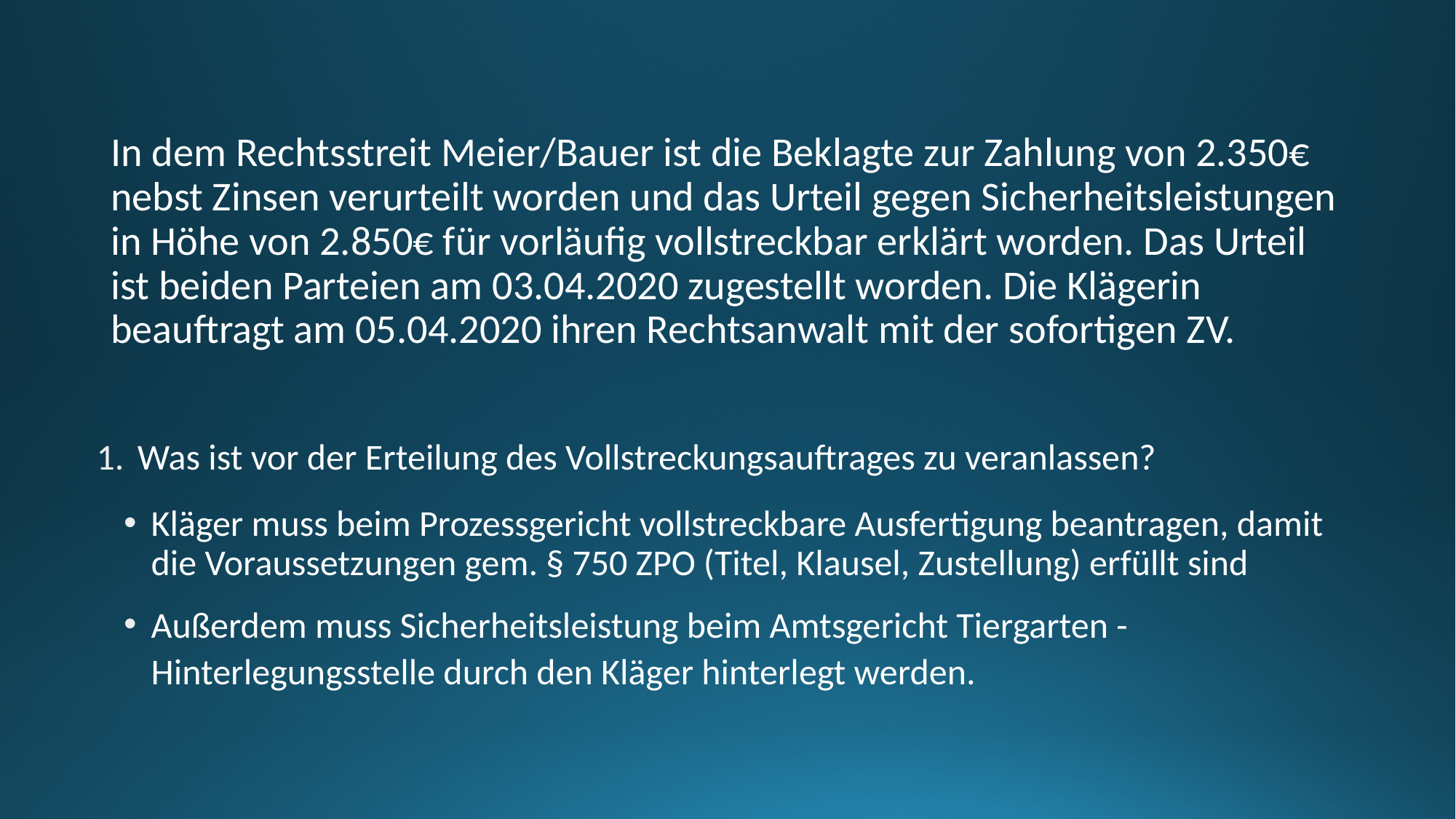

# In dem Rechtsstreit Meier/Bauer ist die Beklagte zur Zahlung von 2.350€ nebst Zinsen verurteilt worden und das Urteil gegen Sicherheitsleistungen in Höhe von 2.850€ für vorläufig vollstreckbar erklärt worden. Das Urteil ist beiden Parteien am 03.04.2020 zugestellt worden. Die Klägerin beauftragt am 05.04.2020 ihren Rechtsanwalt mit der sofortigen ZV.
Was ist vor der Erteilung des Vollstreckungsauftrages zu veranlassen?
Kläger muss beim Prozessgericht vollstreckbare Ausfertigung beantragen, damit die Voraussetzungen gem. § 750 ZPO (Titel, Klausel, Zustellung) erfüllt sind
Außerdem muss Sicherheitsleistung beim Amtsgericht Tiergarten - Hinterlegungsstelle durch den Kläger hinterlegt werden.